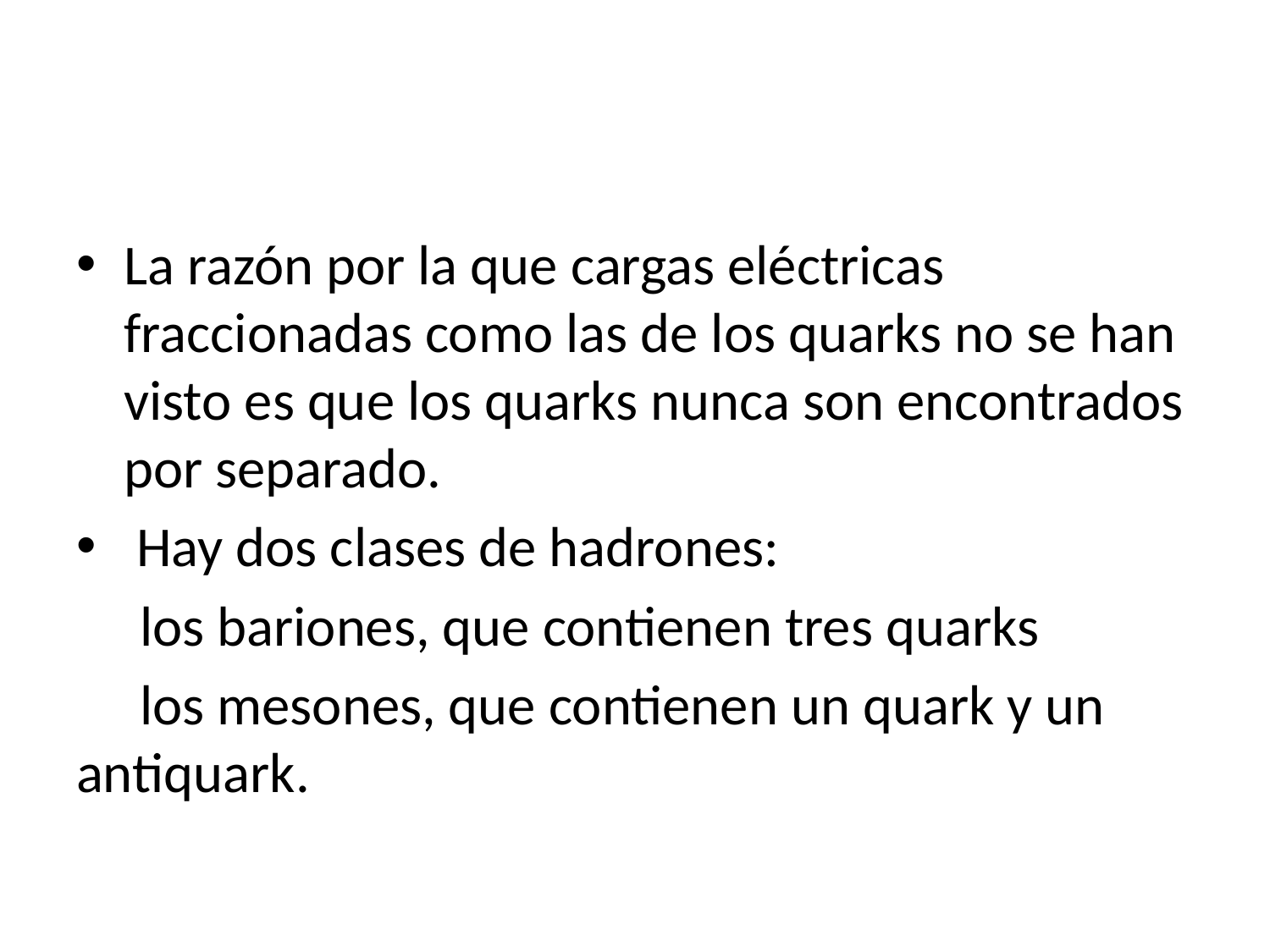

#
La razón por la que cargas eléctricas fraccionadas como las de los quarks no se han visto es que los quarks nunca son encontrados por separado.
 Hay dos clases de hadrones:
     los bariones, que contienen tres quarks
     los mesones, que contienen un quark y un       antiquark.